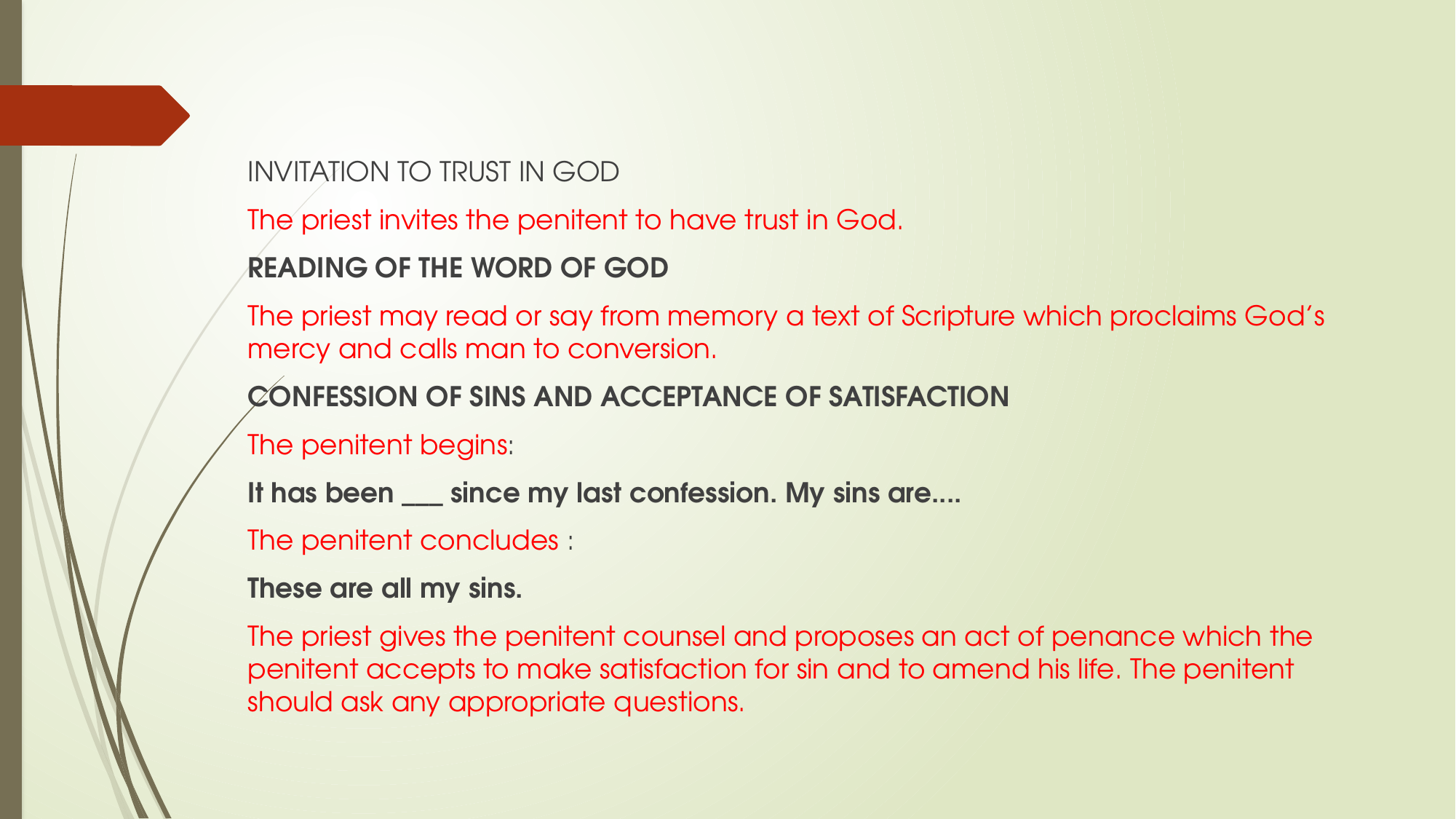

#
INVITATION TO TRUST IN GOD
The priest invites the penitent to have trust in God.
READING OF THE WORD OF GOD
The priest may read or say from memory a text of Scripture which proclaims God’s mercy and calls man to conversion.
CONFESSION OF SINS AND ACCEPTANCE OF SATISFACTION
The penitent begins:
It has been ___ since my last confession. My sins are....
The penitent concludes :
These are all my sins.
The priest gives the penitent counsel and proposes an act of penance which the penitent accepts to make satisfaction for sin and to amend his life. The penitent should ask any appropriate questions.